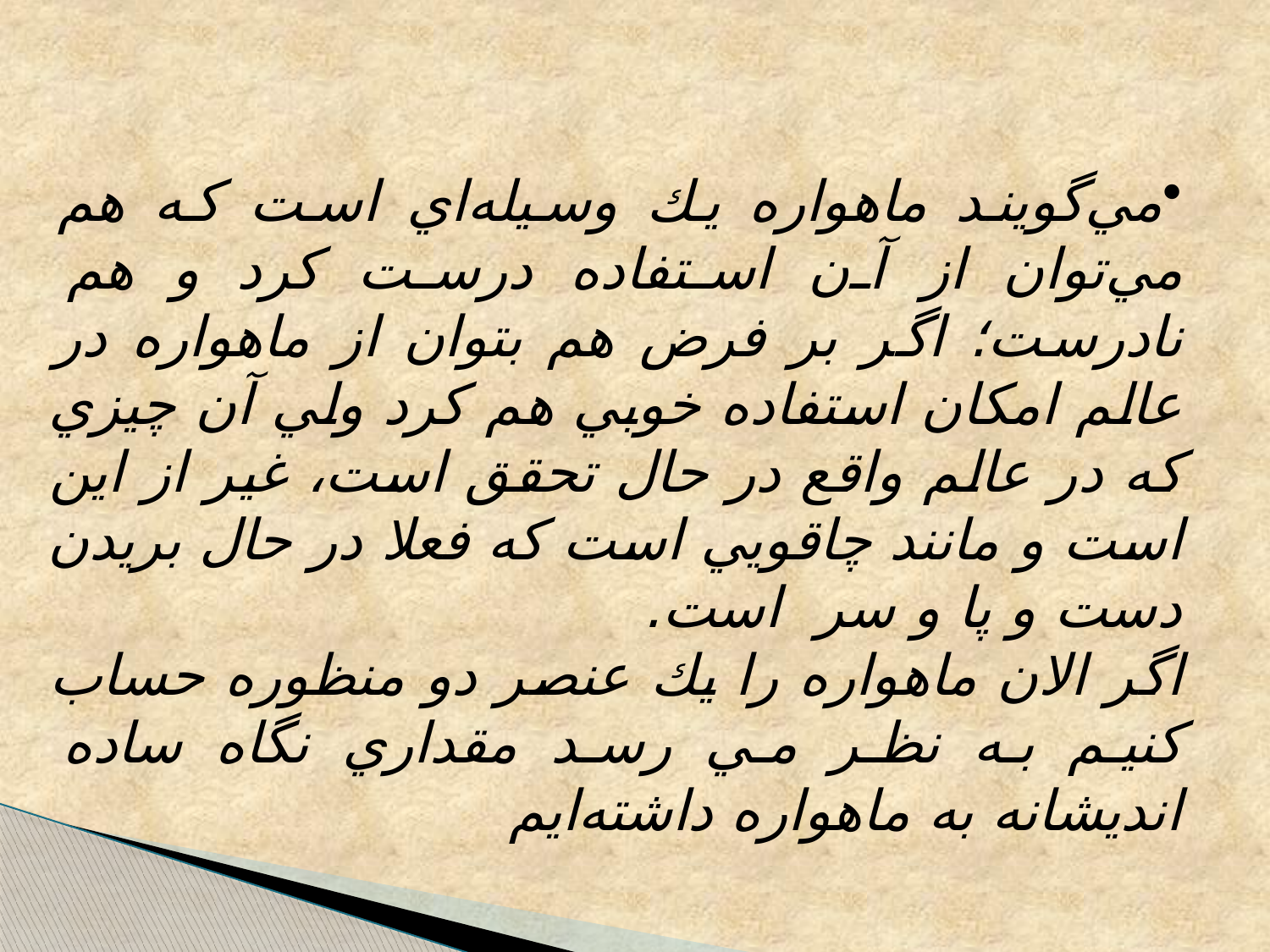

مي‌گويند ماهواره يك وسيله‌اي است كه هم مي‌توان از آن استفاده درست كرد و هم نادرست؛ اگر بر فرض هم بتوان از ماهواره در عالم امكان استفاده خوبي هم كرد ولي آن چيزي كه در عالم واقع در حال تحقق است، غير از اين است و مانند چاقويي است كه فعلا در حال بريدن دست و پا و سر  است.
اگر الان ماهواره را يك عنصر دو منظوره حساب كنيم به نظر مي رسد مقداري نگاه ساده ‌انديشانه به ماهواره داشته‌ايم